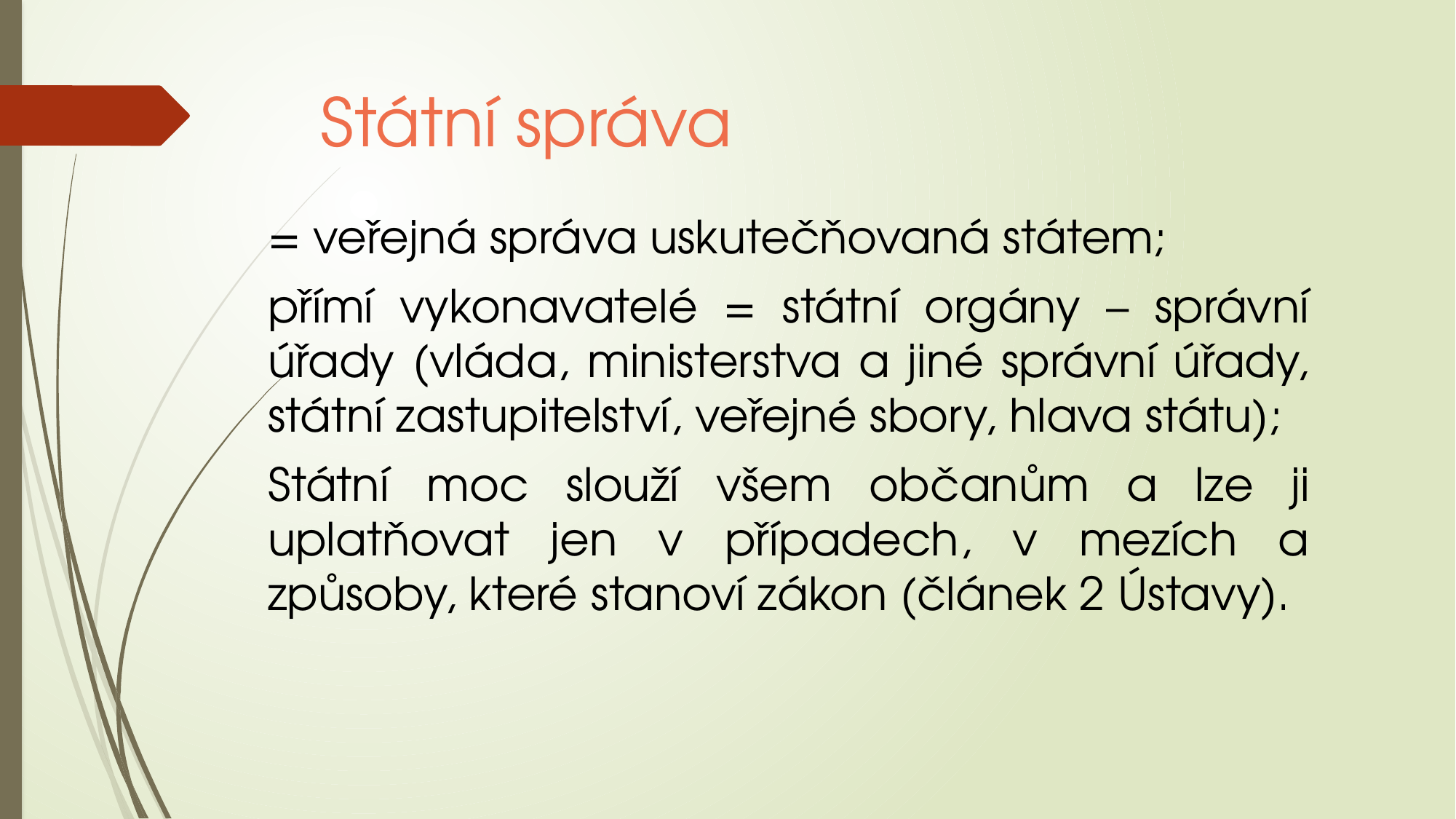

# Státní správa
= veřejná správa uskutečňovaná státem;
přímí vykonavatelé = státní orgány – správní úřady (vláda, ministerstva a jiné správní úřady, státní zastupitelství, veřejné sbory, hlava státu);
Státní moc slouží všem občanům a lze ji uplatňovat jen v případech, v mezích a způsoby, které stanoví zákon (článek 2 Ústavy).